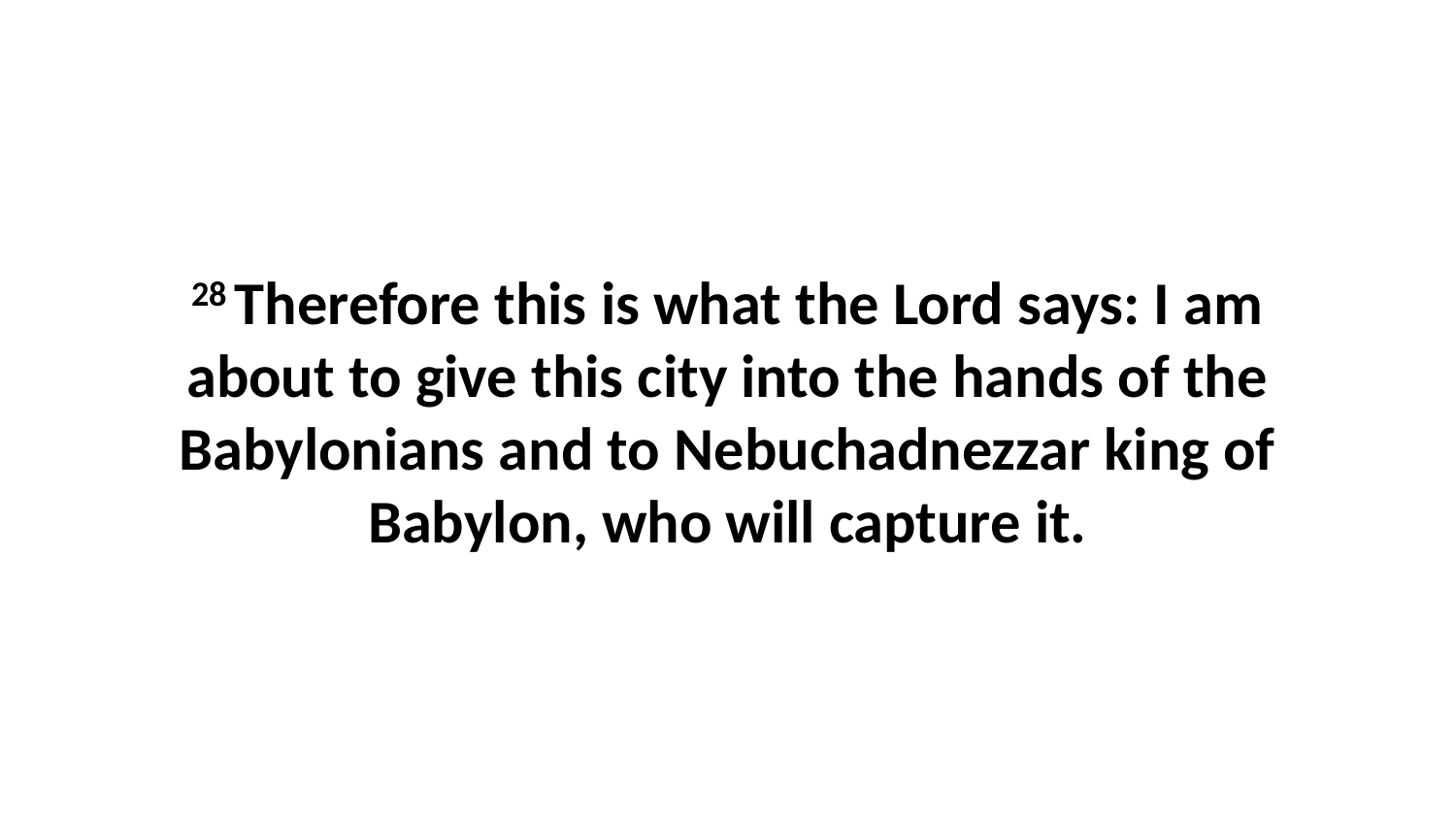

28 Therefore this is what the Lord says: I am about to give this city into the hands of the Babylonians and to Nebuchadnezzar king of Babylon, who will capture it.